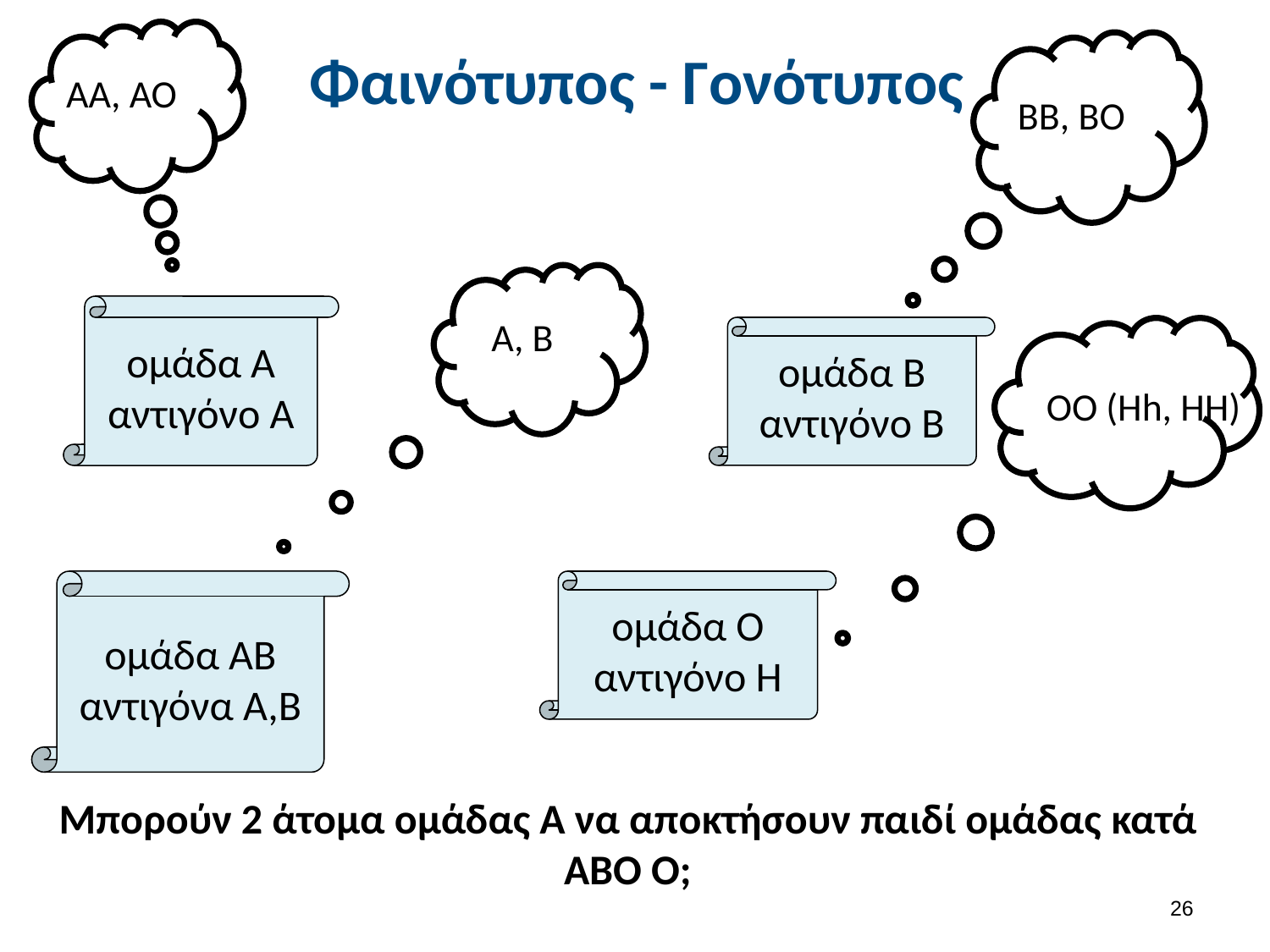

# Φαινότυπος - Γονότυπος

ΑΑ, ΑΟ
BB, BΟ

ομάδα Α
αντιγόνο Α
A, B
ομάδα Β
αντιγόνο Β

ΟΟ (Ηh, HH)
ομάδα ΑΒ
αντιγόνα Α,Β
ομάδα Ο
αντιγόνο H
Μπορούν 2 άτομα ομάδας Α να αποκτήσουν παιδί ομάδας κατά ΑΒΟ Ο;
26